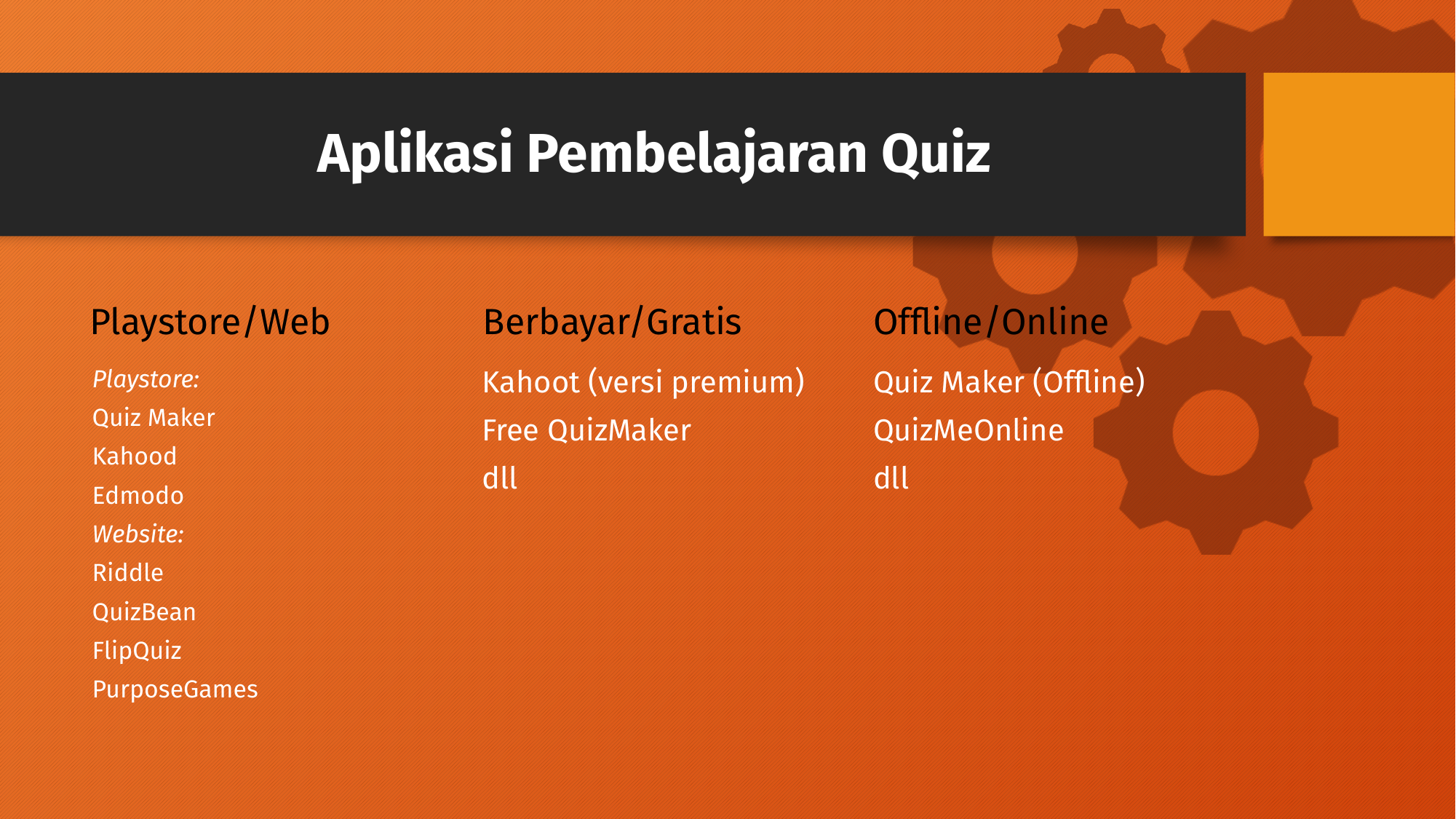

# Aplikasi Pembelajaran Quiz
Playstore/Web
Berbayar/Gratis
Offline/Online
Playstore:
Quiz Maker
Kahood
Edmodo
Website:
Riddle
QuizBean
FlipQuiz
PurposeGames

Kahoot (versi premium)
Free QuizMaker
dll
Quiz Maker (Offline)
QuizMeOnline
dll